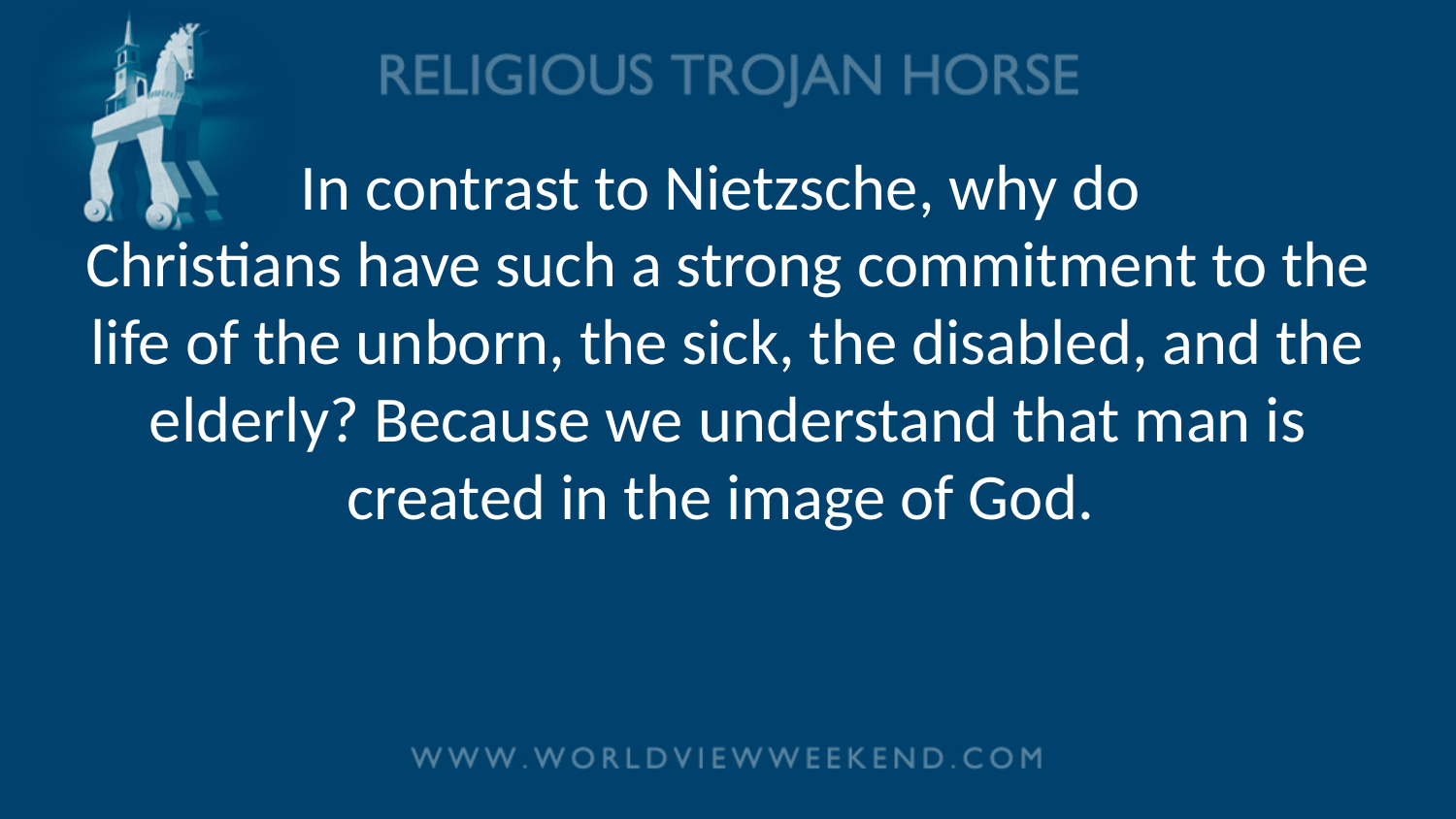

# In contrast to Nietzsche, why do Christians have such a strong commitment to the life of the unborn, the sick, the disabled, and the elderly? Because we understand that man is created in the image of God.